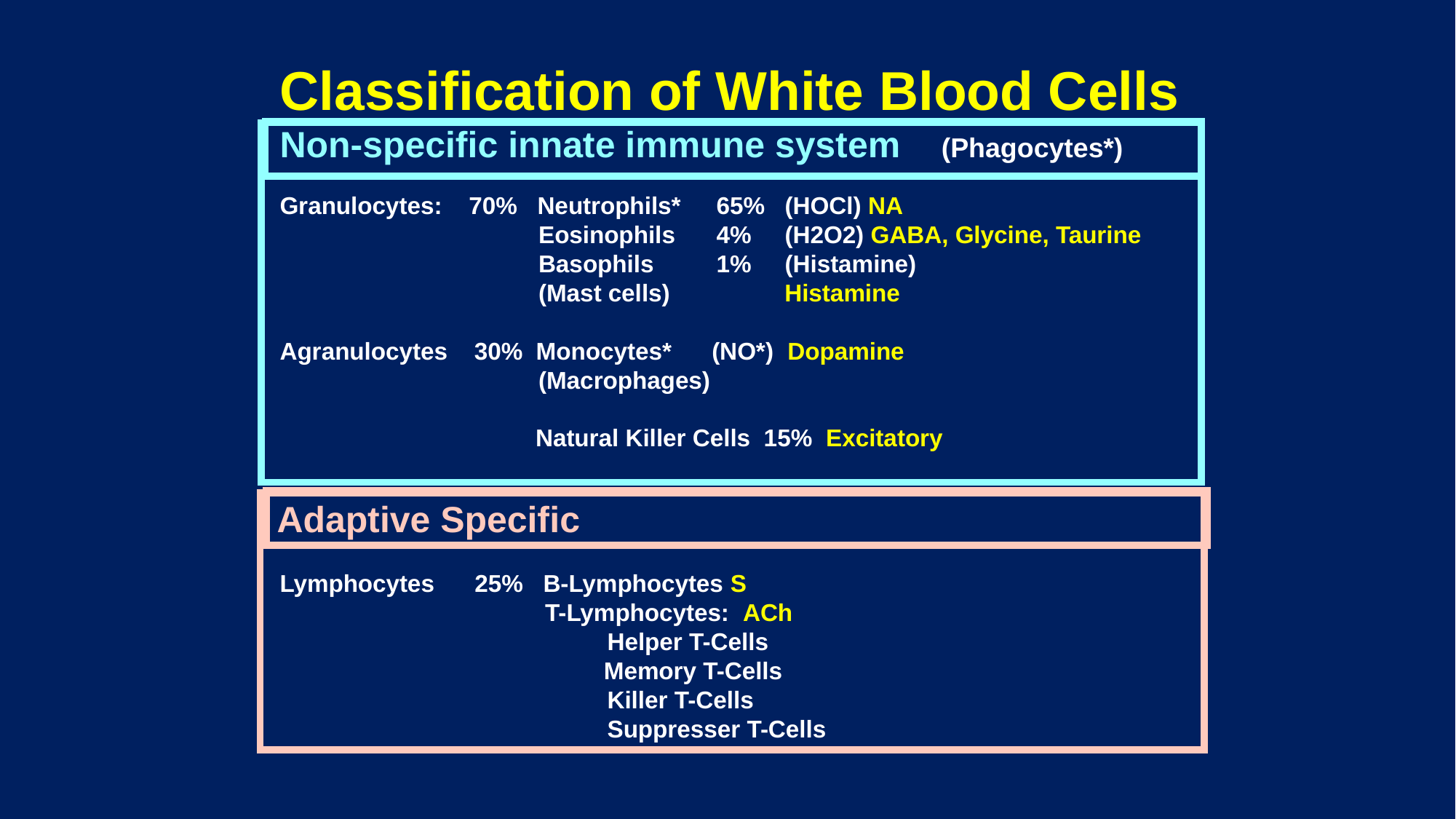

Classification of White Blood Cells
Non-specific innate immune system    (Phagocytes*)

Granulocytes:    70%   Neutrophils*	65%   (HOCl) NA
		      Eosinophils	4%     (H2O2) GABA, Glycine, Taurine
		      Basophils	1%     (Histamine)
		      (Mast cells)                 Histamine

Agranulocytes    30%  Monocytes*      (NO*)  Dopamine
		      (Macrophages)

                                      Natural Killer Cells  15%  Excitatory

Lymphocytes      25%   B-Lymphocytes S
		       T-Lymphocytes:  ACh
		       	Helper T-Cells 					                                Memory T-Cells
		       	Killer T-Cells
	                       	Suppresser T-Cells

Adaptive Specific